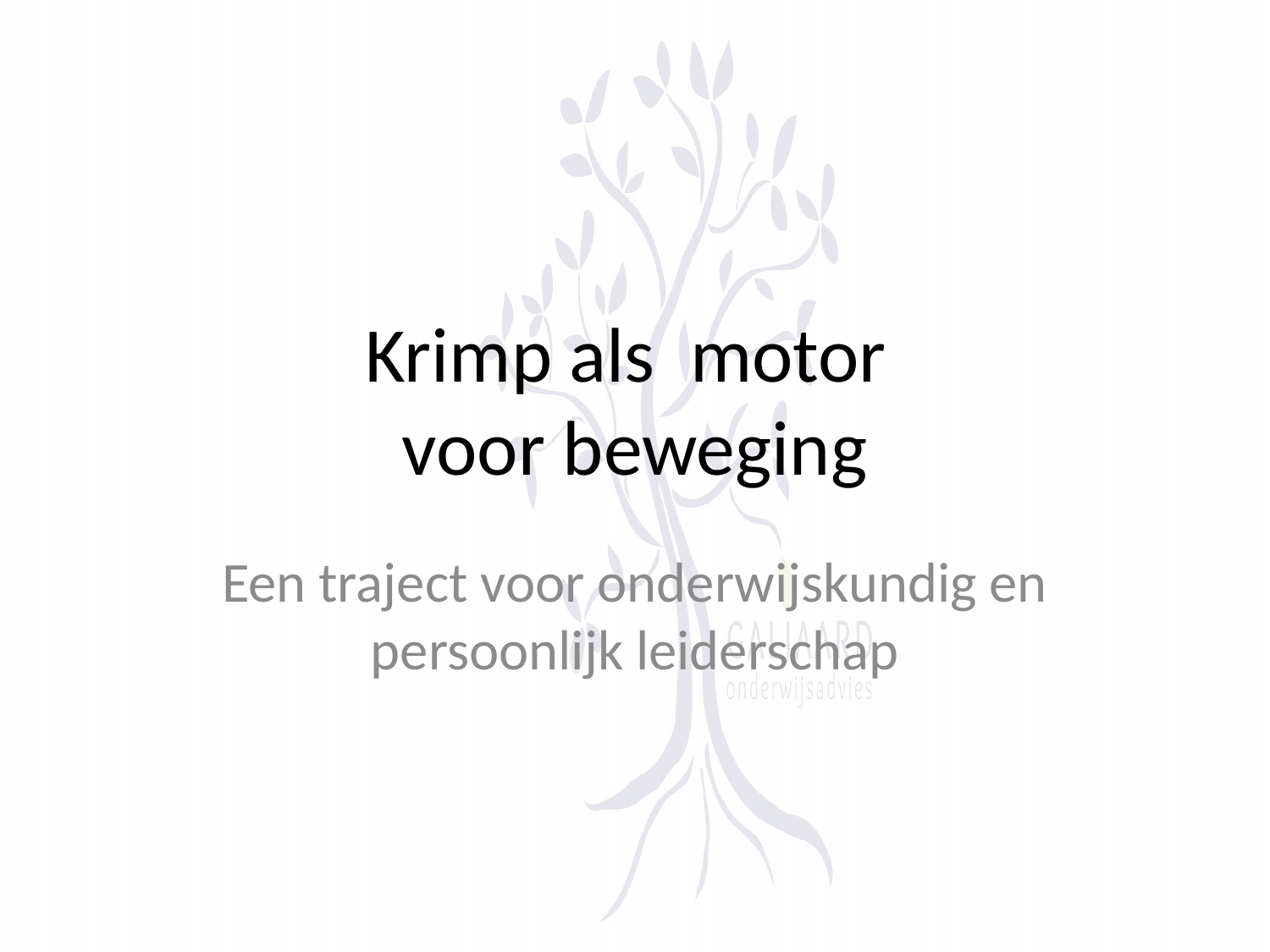

# Krimp als  motor voor beweging
Een traject voor onderwijskundig en persoonlijk leiderschap